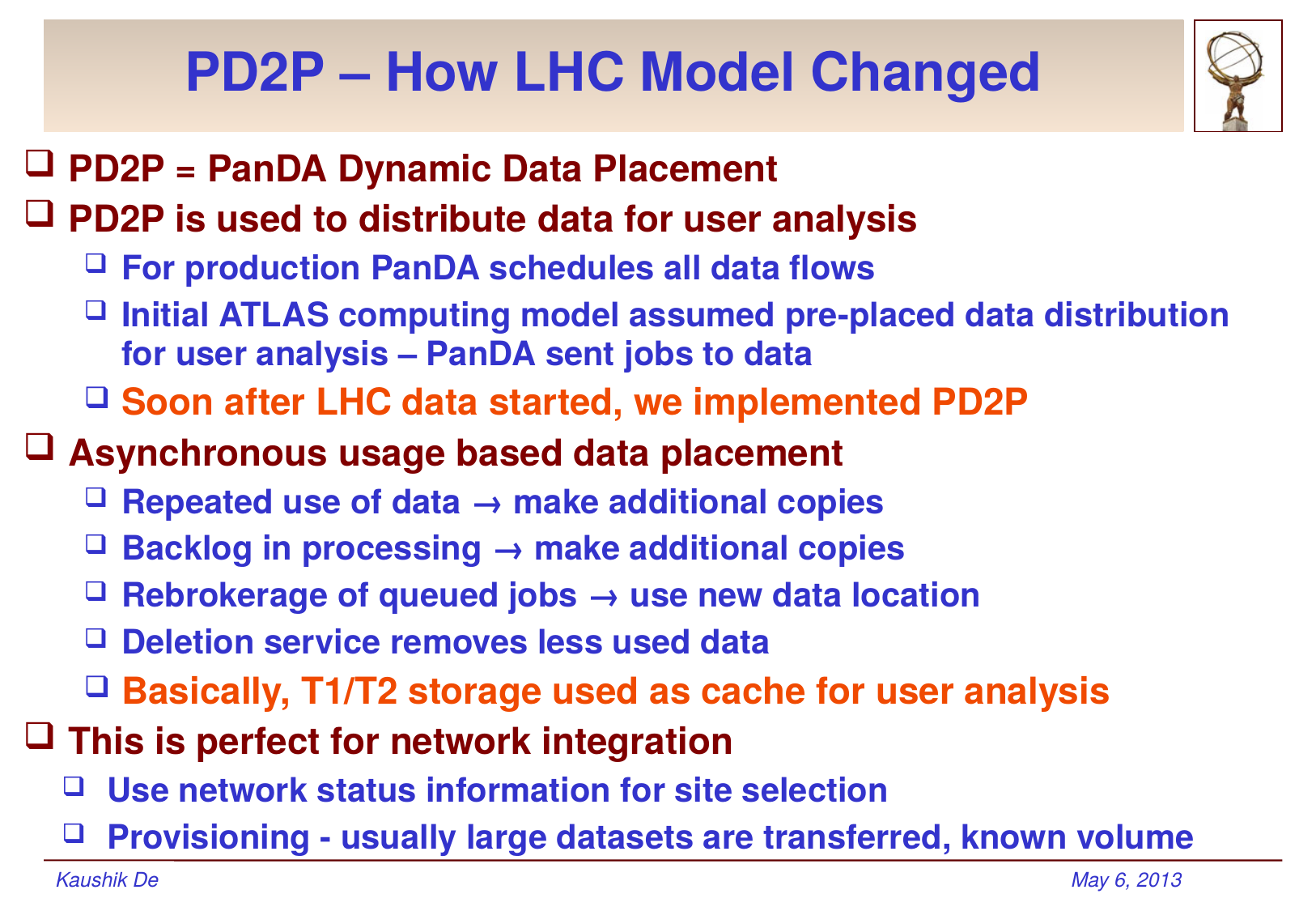

# PD2P – How LHC Model Changed
PD2P = PanDA Dynamic Data Placement
PD2P is used to distribute data for user analysis
For production PanDA schedules all data flows
Initial ATLAS computing model assumed pre-placed data distribution
for user analysis – PanDA sent jobs to data
Soon after LHC data started, we implemented PD2P
Asynchronous usage based data placement
Repeated use of data → make additional copies
Backlog in processing → make additional copies
Rebrokerage of queued jobs → use new data location
Deletion service removes less used data
Basically, T1/T2 storage used as cache for user analysis
This is perfect for network integration
Use network status information for site selection
Provisioning - usually large datasets are transferred, known volume
Kaushik De
May 6, 2013